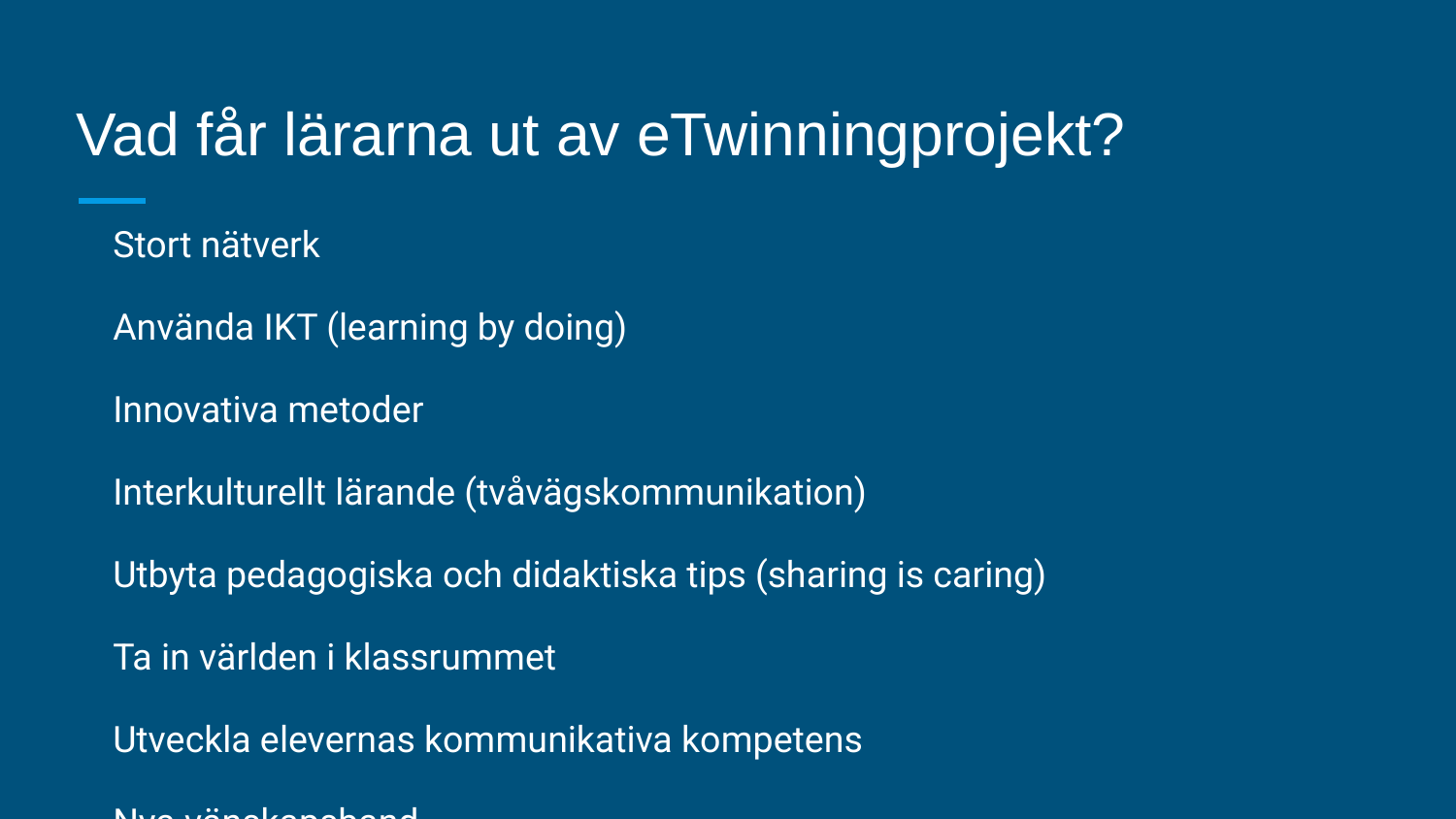

# Vad får lärarna ut av eTwinningprojekt?
Stort nätverk
Använda IKT (learning by doing)
Innovativa metoder
Interkulturellt lärande (tvåvägskommunikation)
Utbyta pedagogiska och didaktiska tips (sharing is caring)
Ta in världen i klassrummet
Utveckla elevernas kommunikativa kompetens
Nya vänskapsband
Nya projekt, utbyten, utmaningar